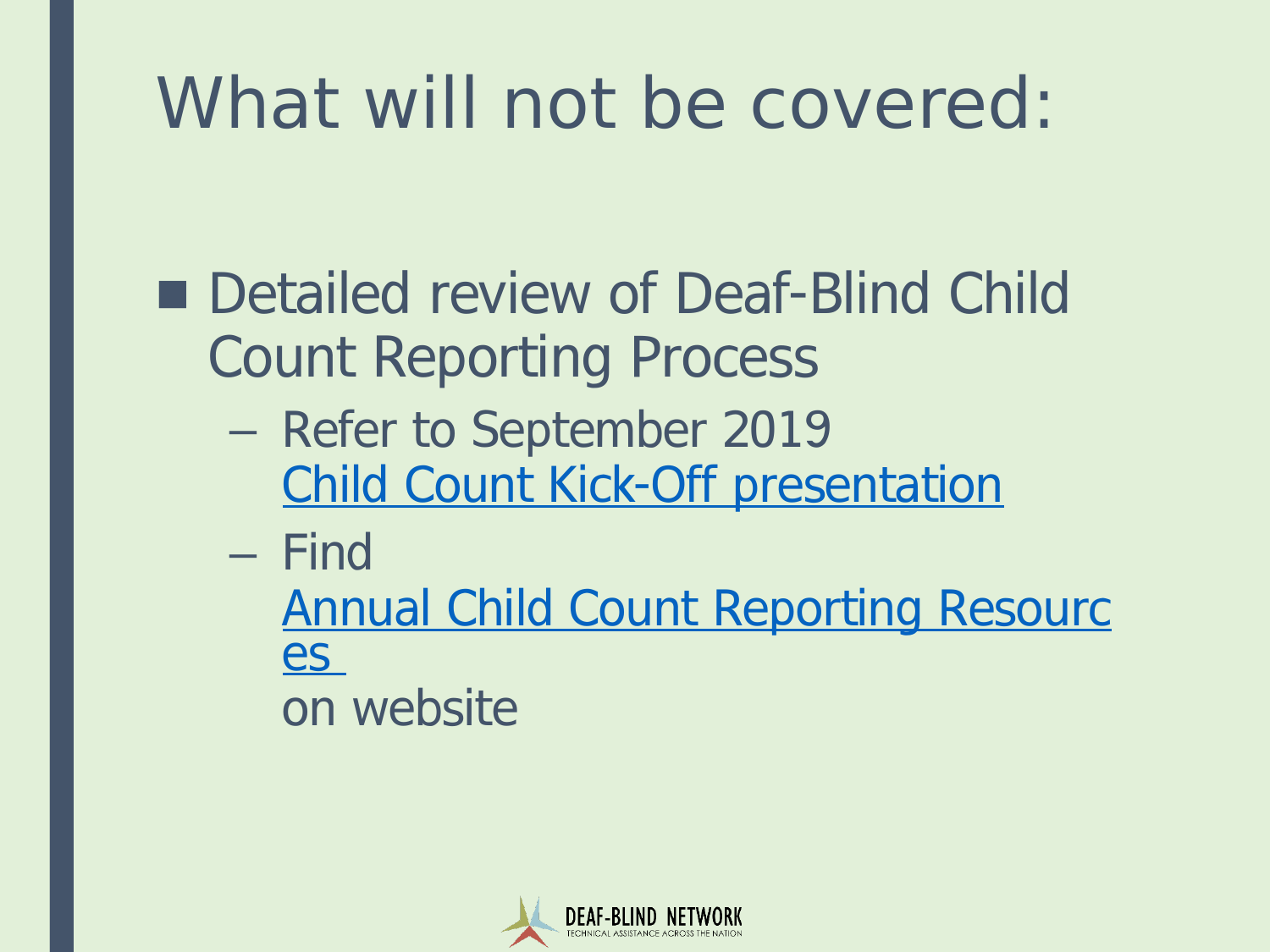

# What will not be covered:
Detailed review of Deaf-Blind Child Count Reporting Process
Refer to September 2019 Child Count Kick-Off presentation
Find Annual Child Count Reporting Resources on website